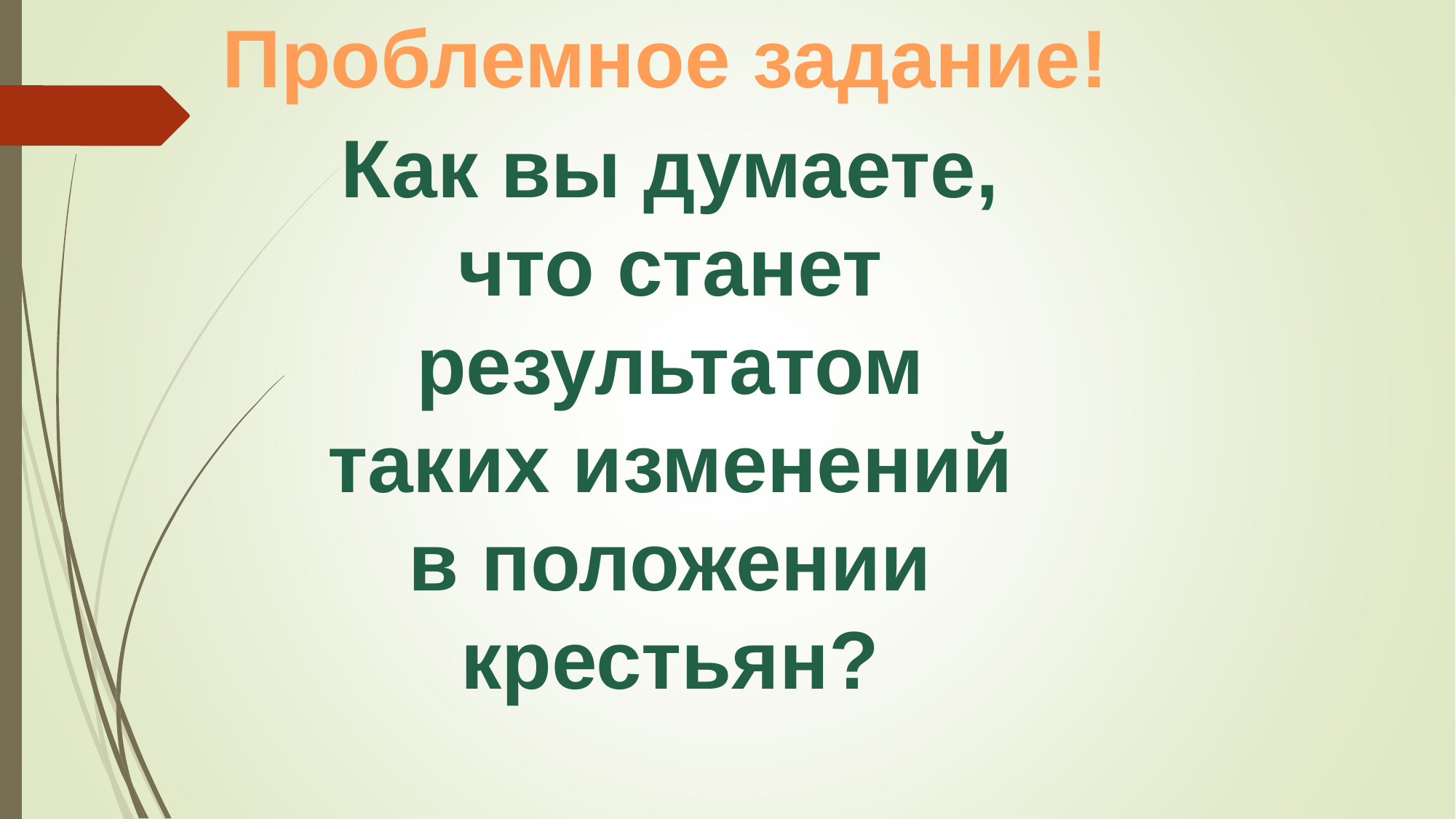

Проблемное задание!
Как вы думаете,
что станет
результатом
таких изменений
в положении крестьян?